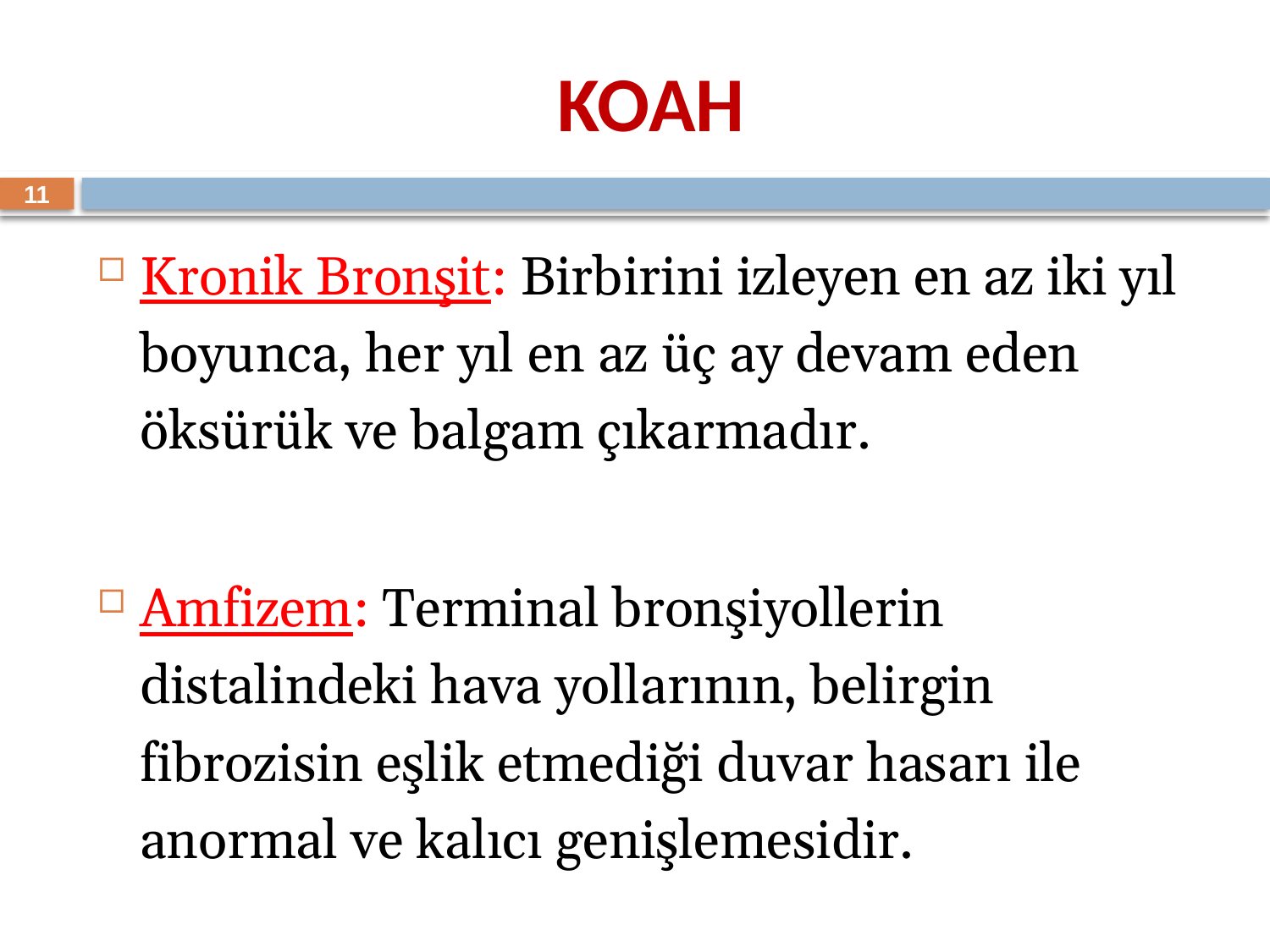

# KOAH
11
Kronik Bronşit: Birbirini izleyen en az iki yıl boyunca, her yıl en az üç ay devam eden öksürük ve balgam çıkarmadır.

Amfizem: Terminal bronşiyollerin distalindeki hava yollarının, belirgin fibrozisin eşlik etmediği duvar hasarı ile anormal ve kalıcı genişlemesidir.